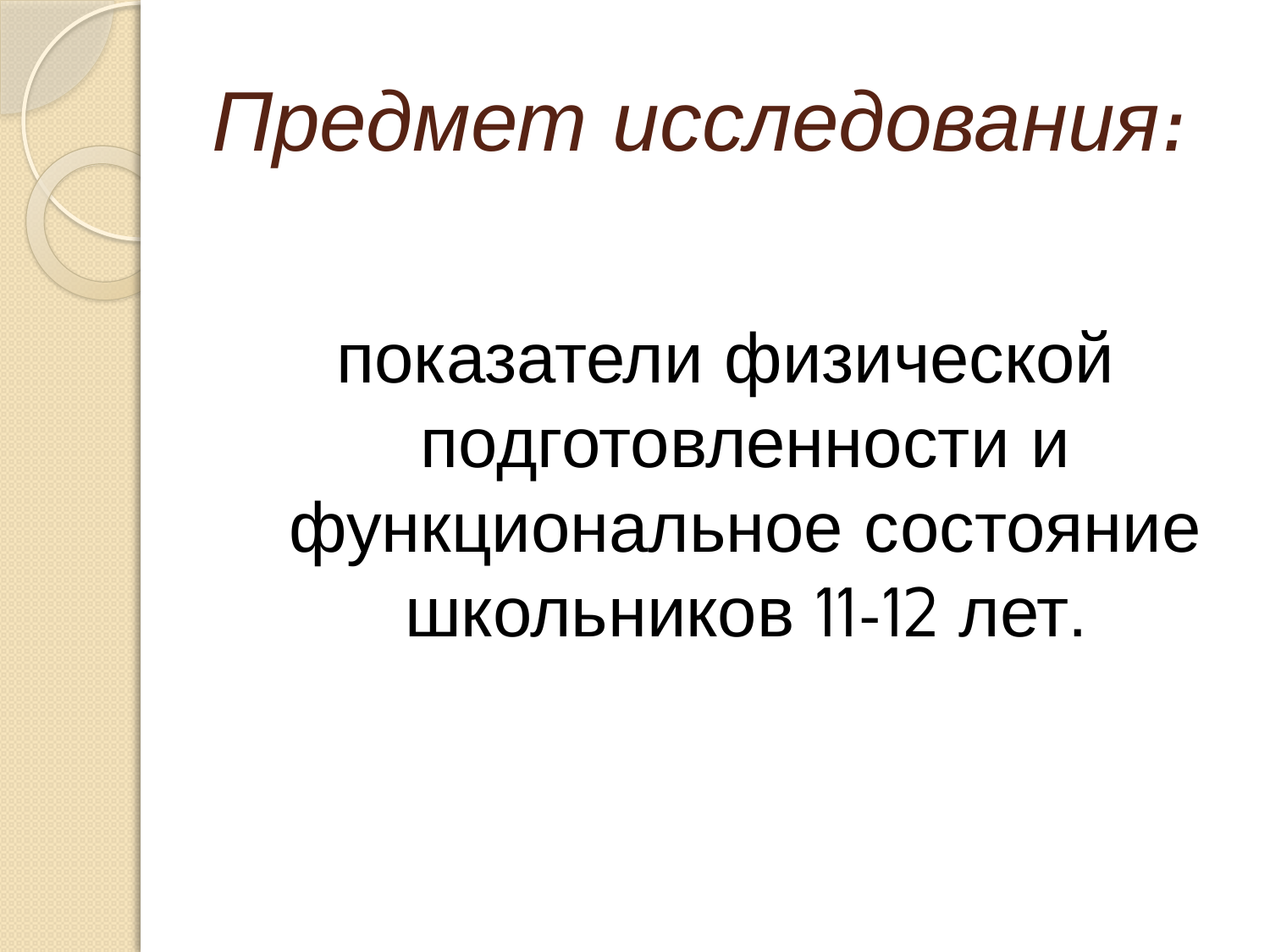

# Предмет исследования:
показатели физической подготовленности и функциональное состояние школьников 11-12 лет.